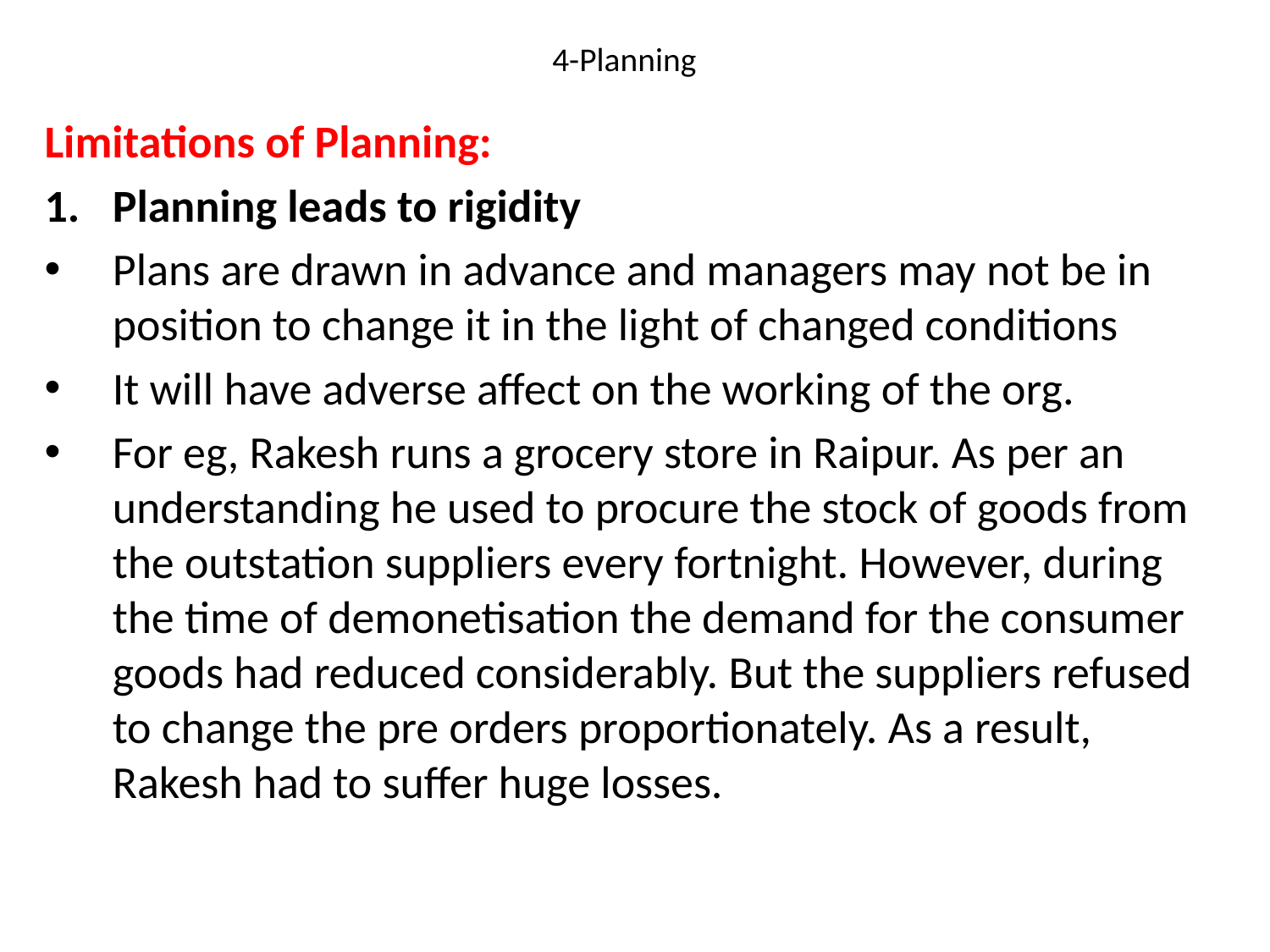

# 4-Planning
Limitations of Planning:
Planning leads to rigidity
Plans are drawn in advance and managers may not be in position to change it in the light of changed conditions
It will have adverse affect on the working of the org.
For eg, Rakesh runs a grocery store in Raipur. As per an understanding he used to procure the stock of goods from the outstation suppliers every fortnight. However, during the time of demonetisation the demand for the consumer goods had reduced considerably. But the suppliers refused to change the pre orders proportionately. As a result, Rakesh had to suffer huge losses.